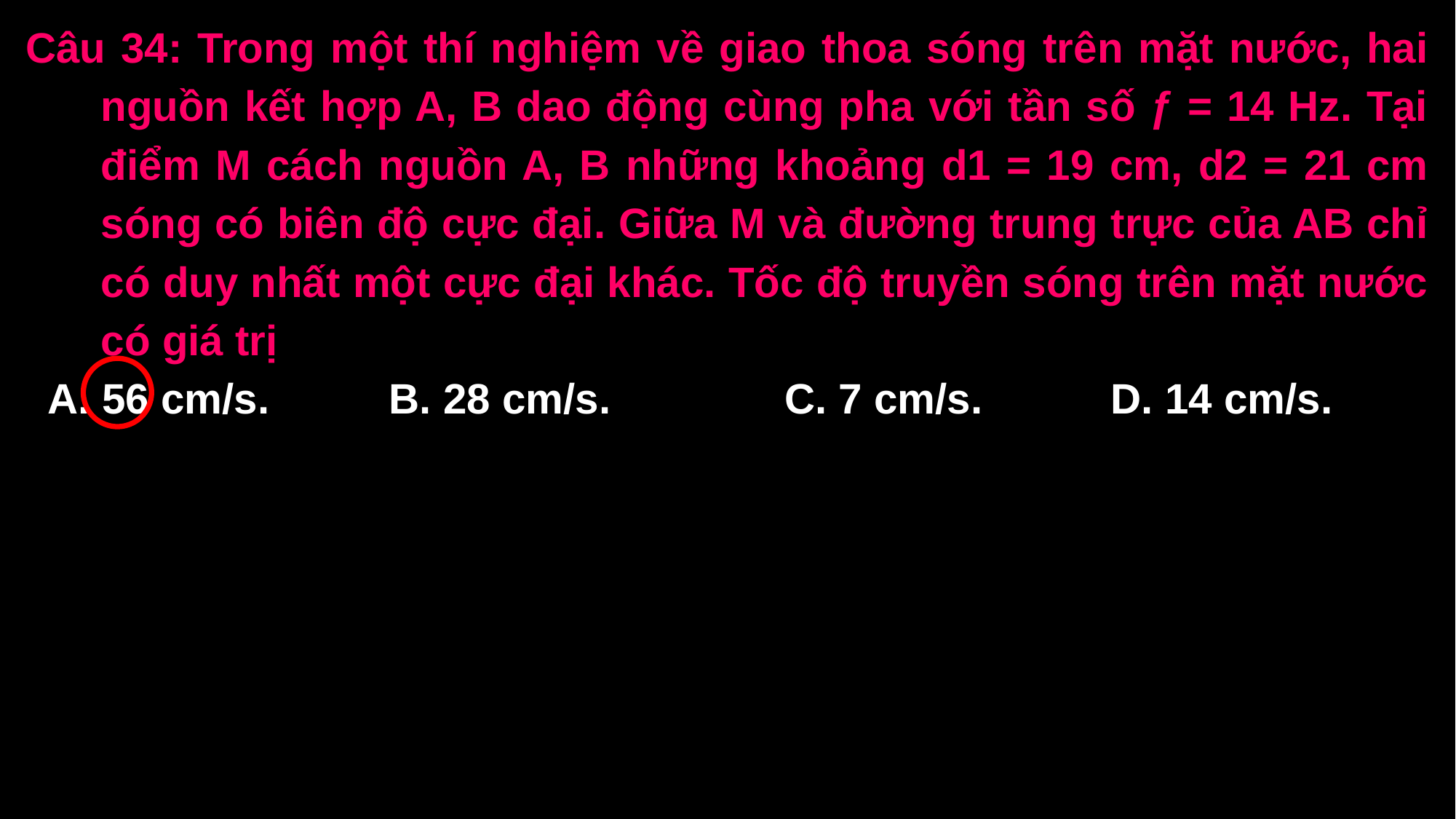

Câu 34: Trong một thí nghiệm về giao thoa sóng trên mặt nước, hai nguồn kết hợp A, B dao động cùng pha với tần số ƒ = 14 Hz. Tại điểm M cách nguồn A, B những khoảng d1 = 19 cm, d2 = 21 cm sóng có biên độ cực đại. Giữa M và đường trung trực của AB chỉ có duy nhất một cực đại khác. Tốc độ truyền sóng trên mặt nước có giá trị

A. 56 cm/s.
B. 28 cm/s.
C. 7 cm/s.
D. 14 cm/s.